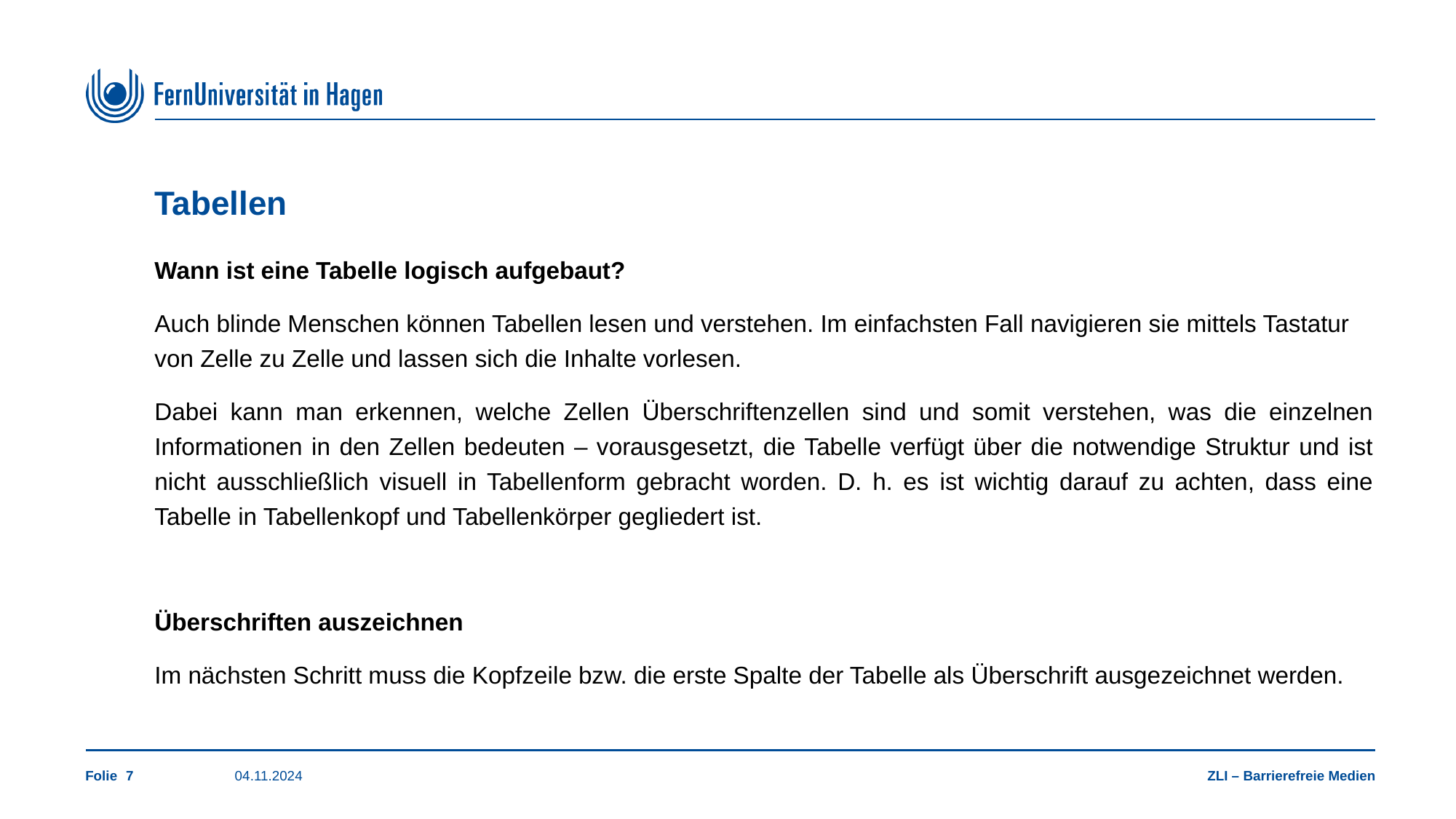

# Tabellen
Wann ist eine Tabelle logisch aufgebaut?
Auch blinde Menschen können Tabellen lesen und verstehen. Im einfachsten Fall navigieren sie mittels Tastatur von Zelle zu Zelle und lassen sich die Inhalte vorlesen.
Dabei kann man erkennen, welche Zellen Überschriftenzellen sind und somit verstehen, was die einzelnen Informationen in den Zellen bedeuten – vorausgesetzt, die Tabelle verfügt über die notwendige Struktur und ist nicht ausschließlich visuell in Tabellenform gebracht worden. D. h. es ist wichtig darauf zu achten, dass eine Tabelle in Tabellenkopf und Tabellenkörper gegliedert ist.

Überschriften auszeichnen
Im nächsten Schritt muss die Kopfzeile bzw. die erste Spalte der Tabelle als Überschrift ausgezeichnet werden.

7
04.11.2024
ZLI – Barrierefreie Medien